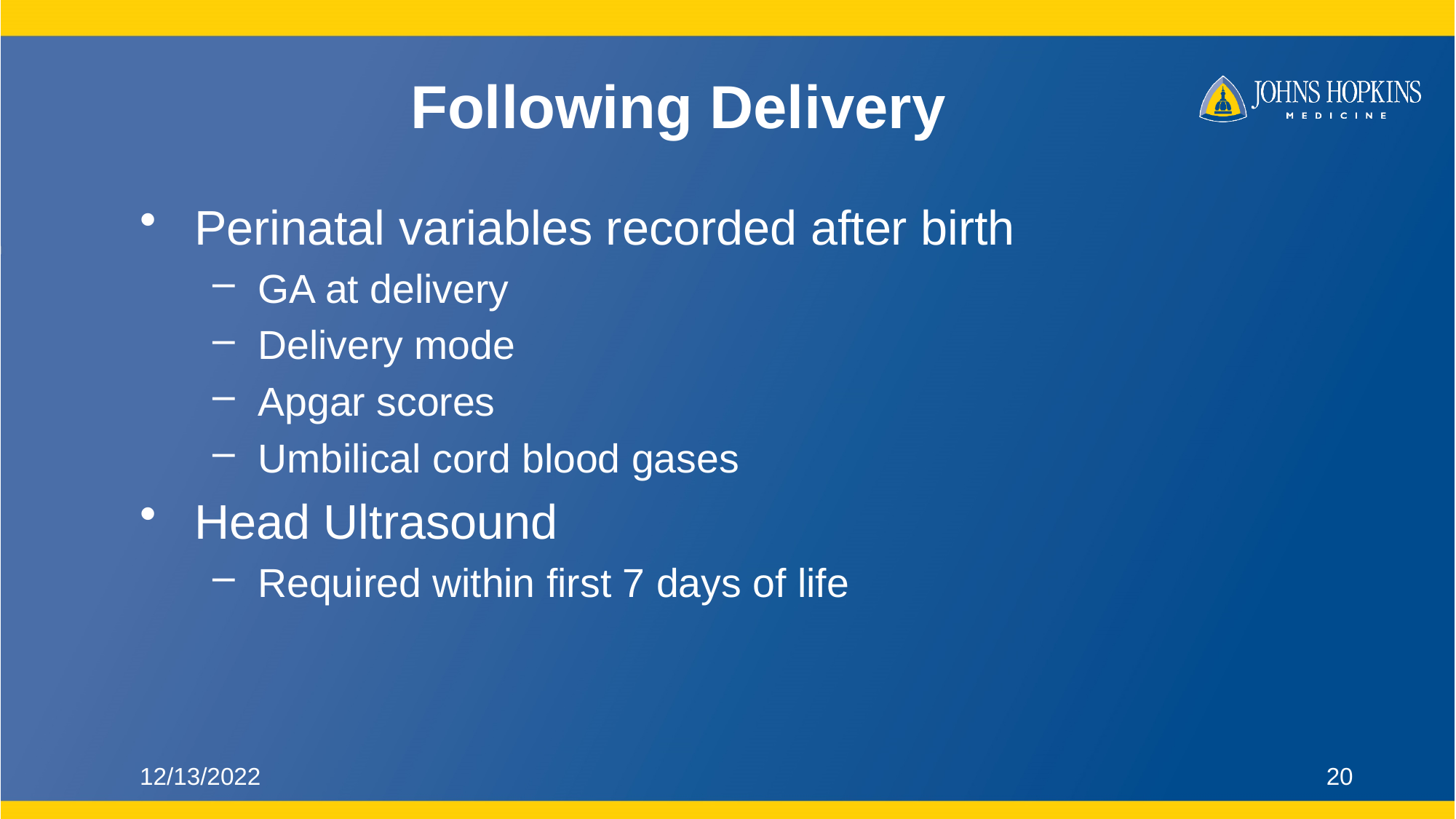

# Following Delivery
Perinatal variables recorded after birth
GA at delivery
Delivery mode
Apgar scores
Umbilical cord blood gases
Head Ultrasound
Required within first 7 days of life

12/13/2022

20